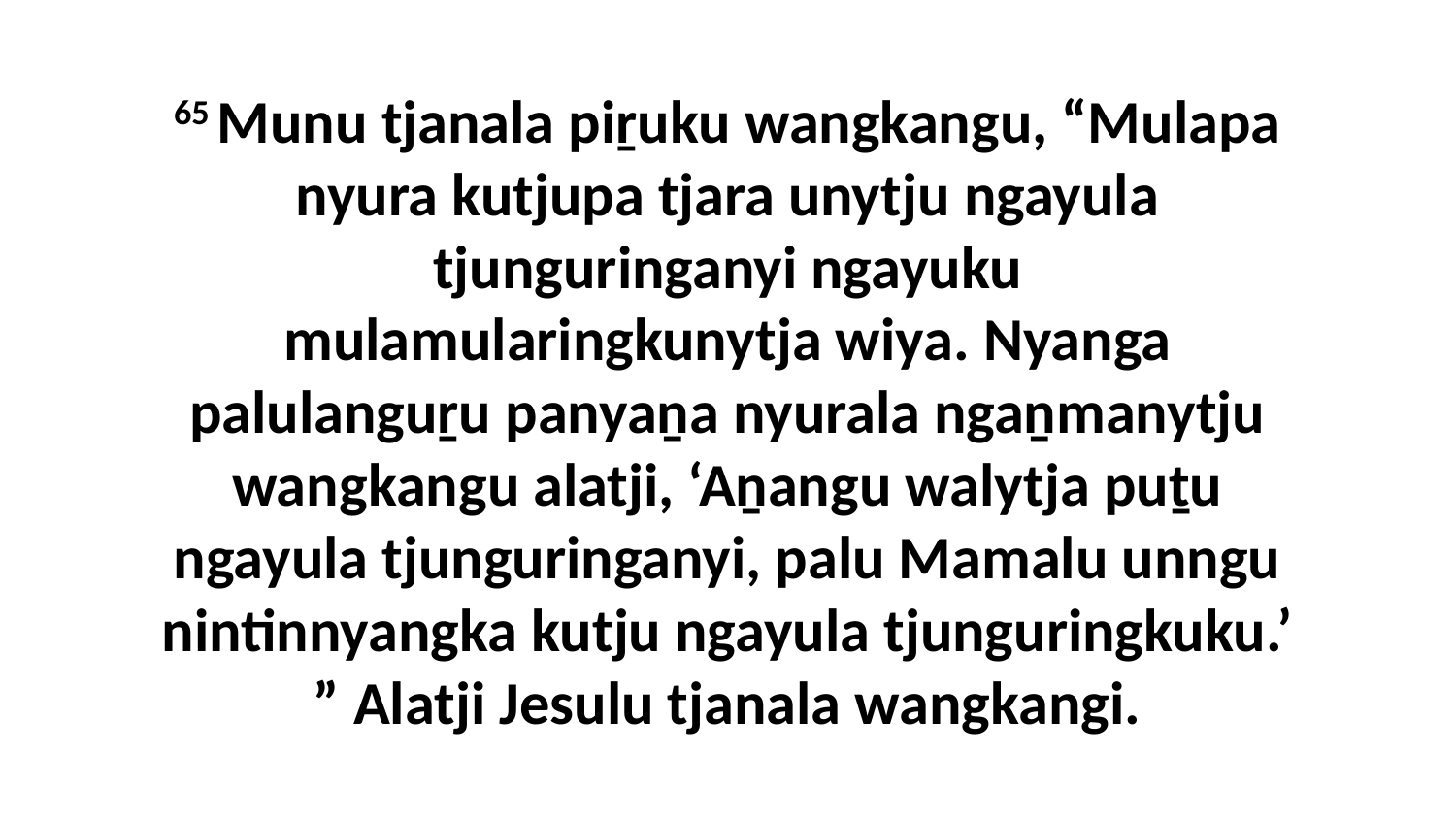

65 Munu tjanala piṟuku wangkangu, “Mulapa nyura kutjupa tjara unytju ngayula tjunguringanyi ngayuku mulamularingkunytja wiya. Nyanga palulanguṟu panyaṉa nyurala ngaṉmanytju wangkangu alatji, ‘Aṉangu walytja puṯu ngayula tjunguringanyi, palu Mamalu unngu nintinnyangka kutju ngayula tjunguringkuku.’ ” Alatji Jesulu tjanala wangkangi.